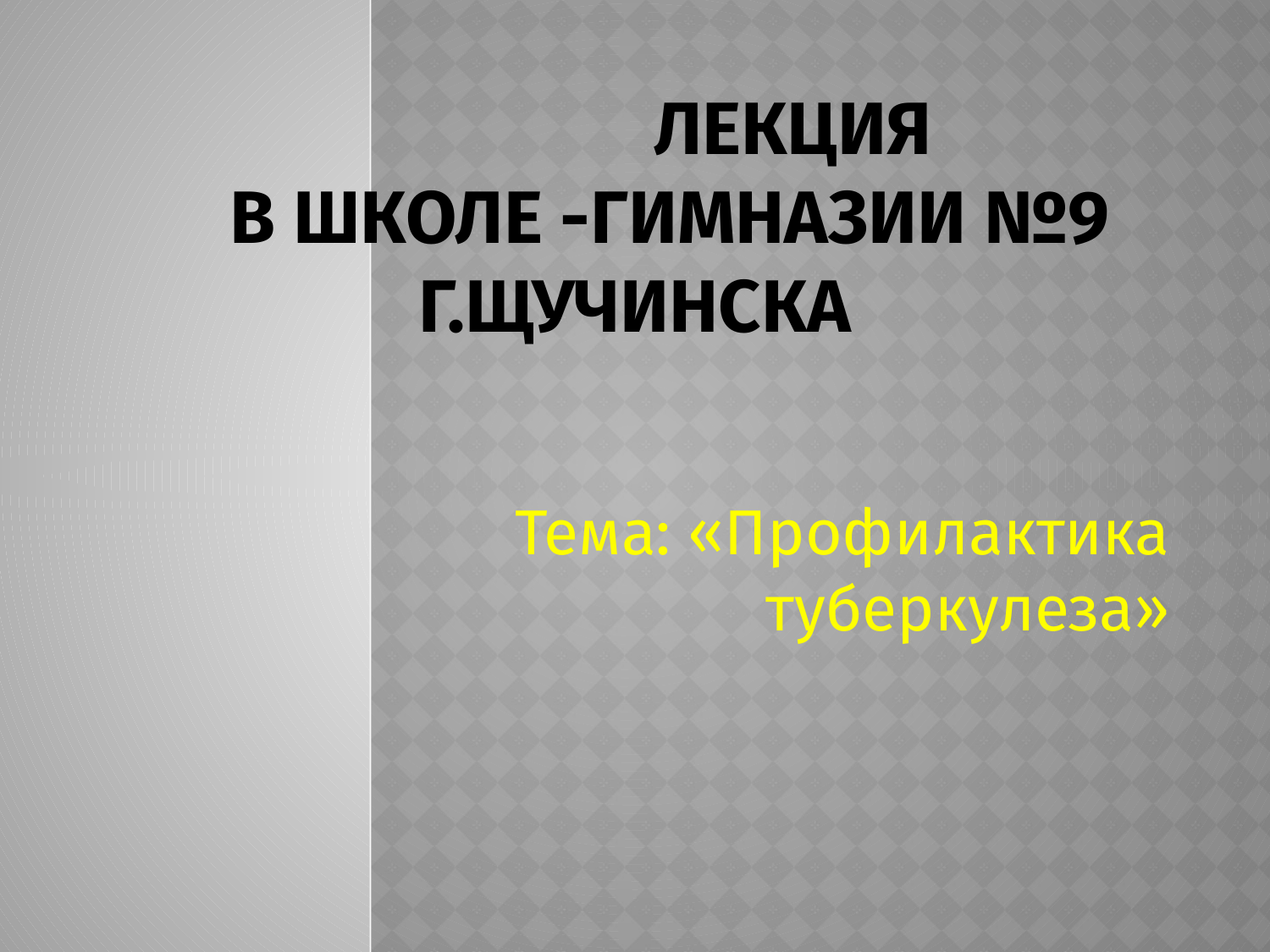

# Лекция в школе -гимназии №9 г.Щучинска
Тема: «Профилактика туберкулеза»